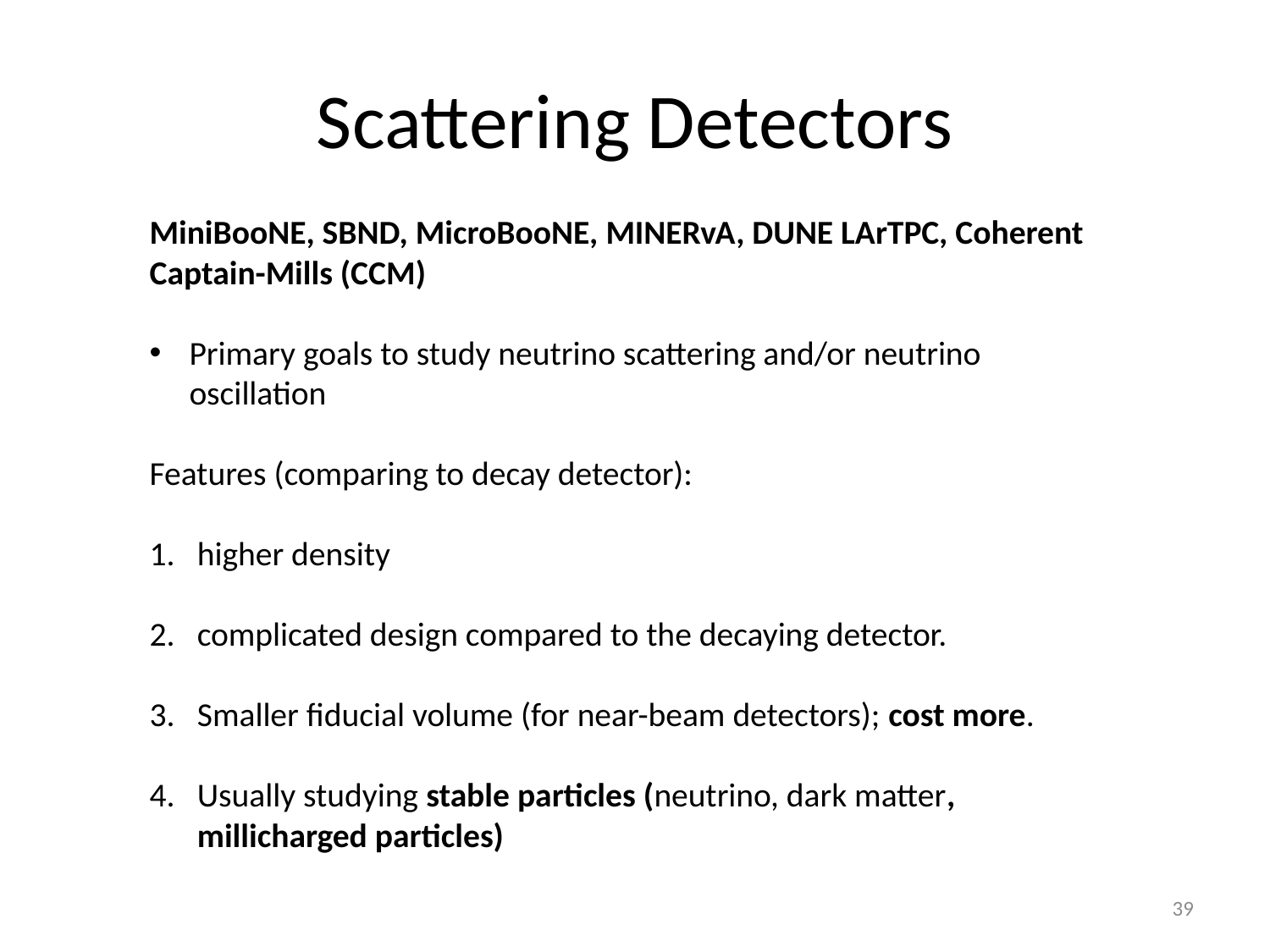

# Scattering Detectors
MiniBooNE, SBND, MicroBooNE, MINERvA, DUNE LArTPC, Coherent Captain-Mills (CCM)

Primary goals to study neutrino scattering and/or neutrino oscillation

Features (comparing to decay detector):

higher density

complicated design compared to the decaying detector.

Smaller fiducial volume (for near-beam detectors); cost more.

Usually studying stable particles (neutrino, dark matter, millicharged particles)

39